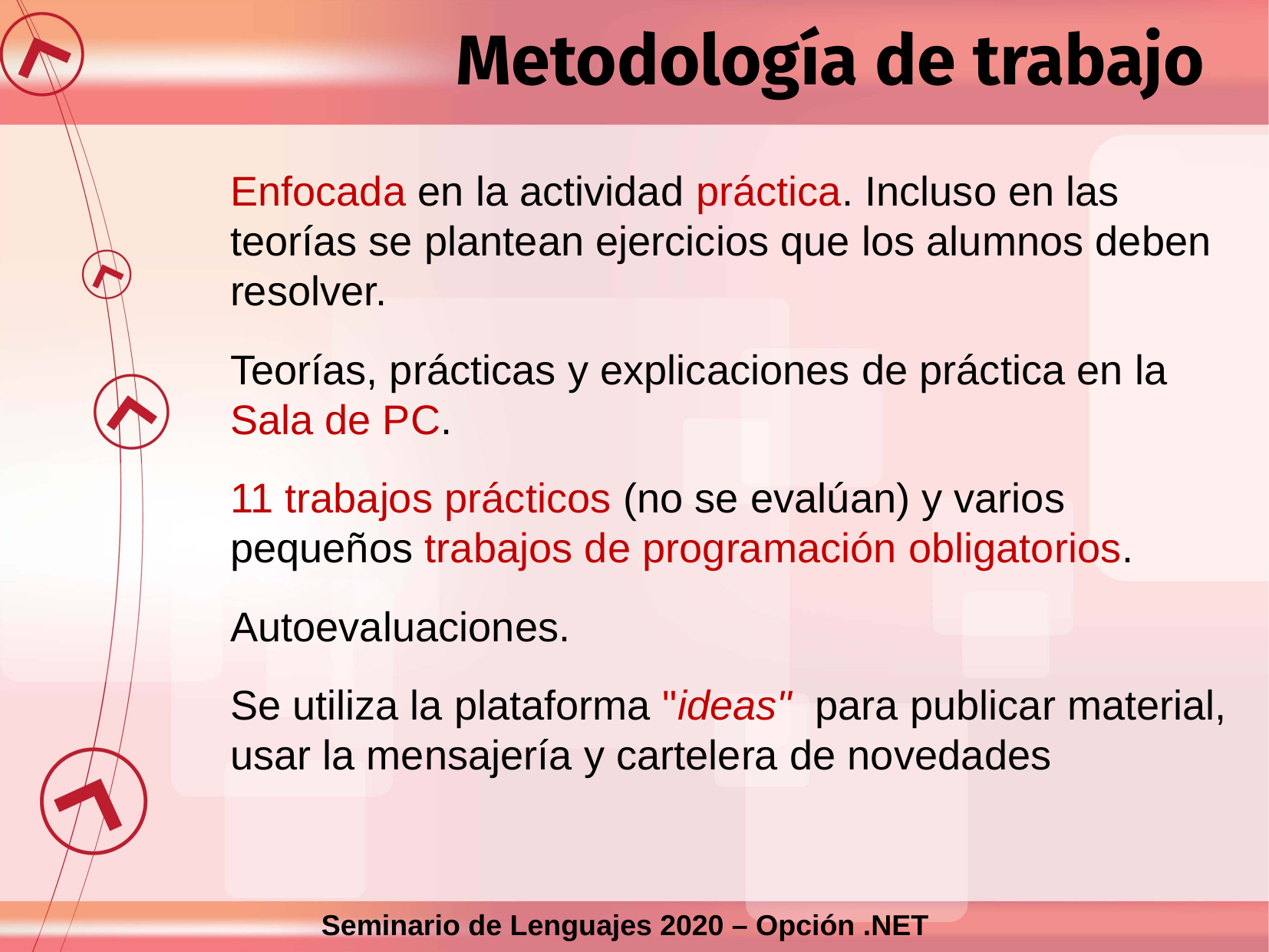

Metodología de trabajo
Enfocada en la actividad práctica. Incluso en las teorías se plantean ejercicios que los alumnos deben resolver.
Teorías, prácticas y explicaciones de práctica en la Sala de PC.
11 trabajos prácticos (no se evalúan) y varios pequeños trabajos de programación obligatorios.
Autoevaluaciones.
Se utiliza la plataforma "ideas"  para publicar material, usar la mensajería y cartelera de novedades

Seminario de Lenguajes 2020 – Opción .NET